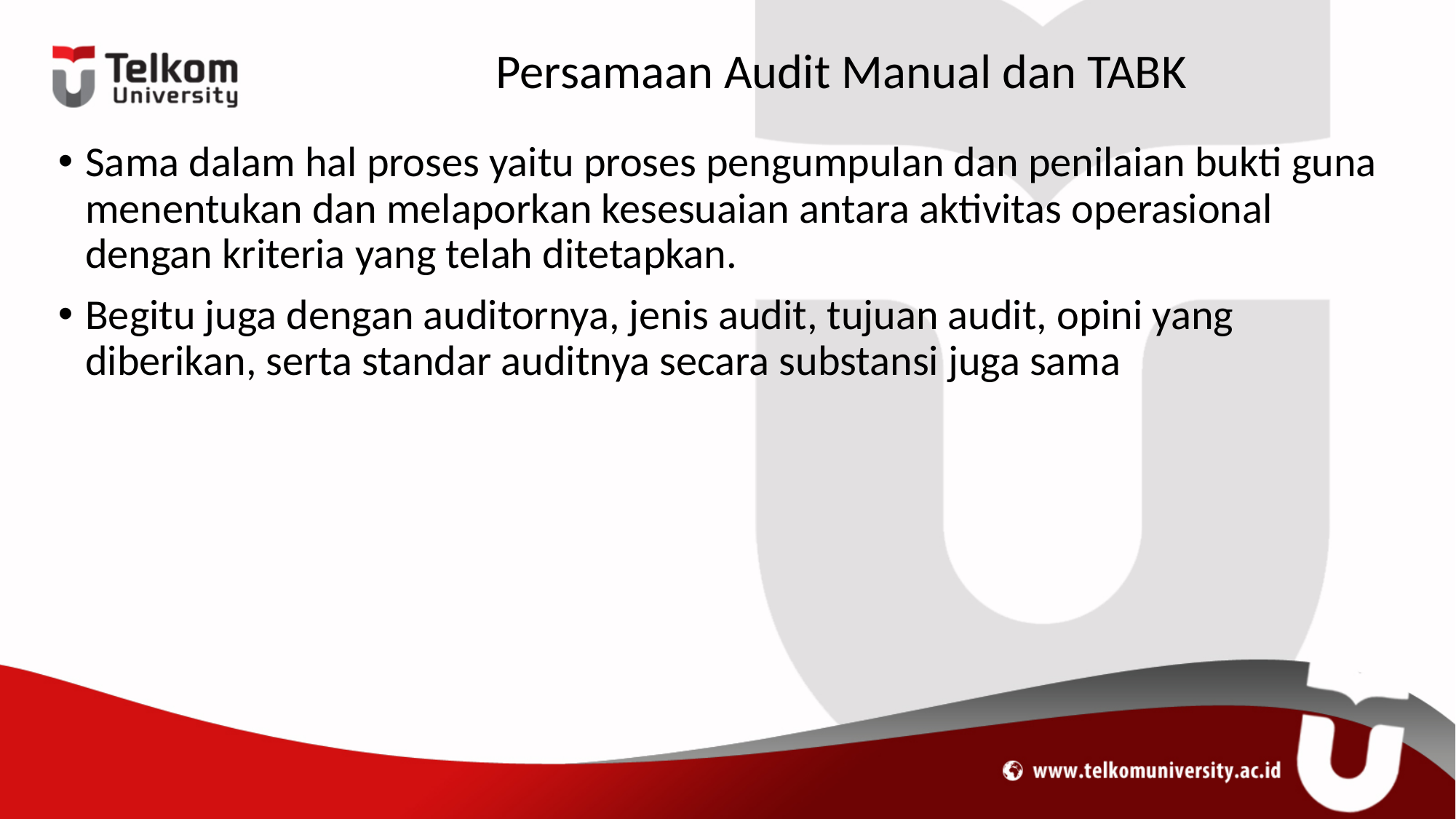

# Persamaan Audit Manual dan TABK
Sama dalam hal proses yaitu proses pengumpulan dan penilaian bukti guna menentukan dan melaporkan kesesuaian antara aktivitas operasional dengan kriteria yang telah ditetapkan.
Begitu juga dengan auditornya, jenis audit, tujuan audit, opini yang diberikan, serta standar auditnya secara substansi juga sama